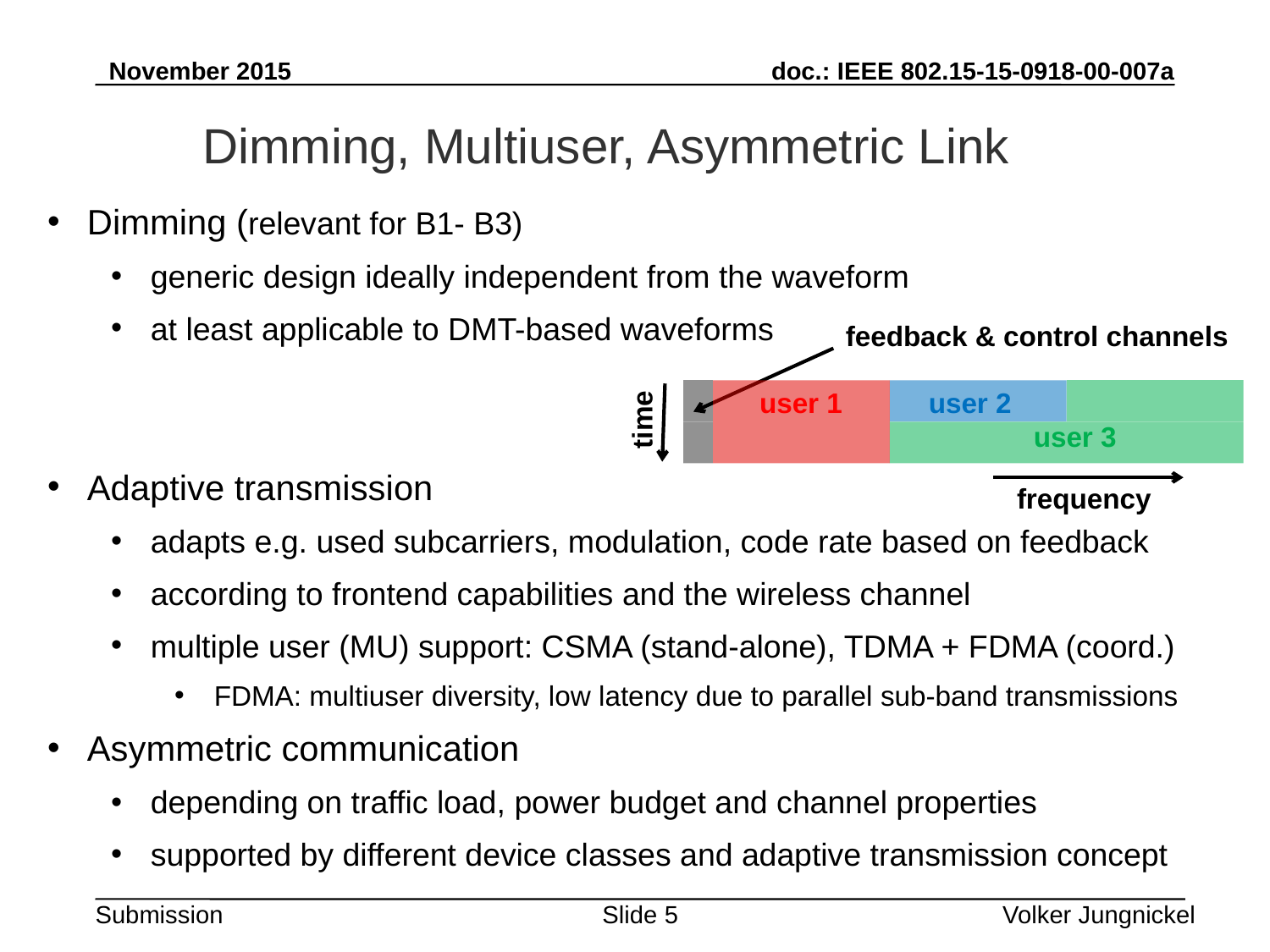

Dimming, Multiuser, Asymmetric Link
Dimming (relevant for B1- B3)
generic design ideally independent from the waveform
at least applicable to DMT-based waveforms

Adaptive transmission
adapts e.g. used subcarriers, modulation, code rate based on feedback
according to frontend capabilities and the wireless channel
multiple user (MU) support: CSMA (stand-alone), TDMA + FDMA (coord.)
FDMA: multiuser diversity, low latency due to parallel sub-band transmissions
Asymmetric communication
depending on traffic load, power budget and channel properties
supported by different device classes and adaptive transmission concept
           feedback & control channels

user 1           user 2
                                   user 3

frequency
time